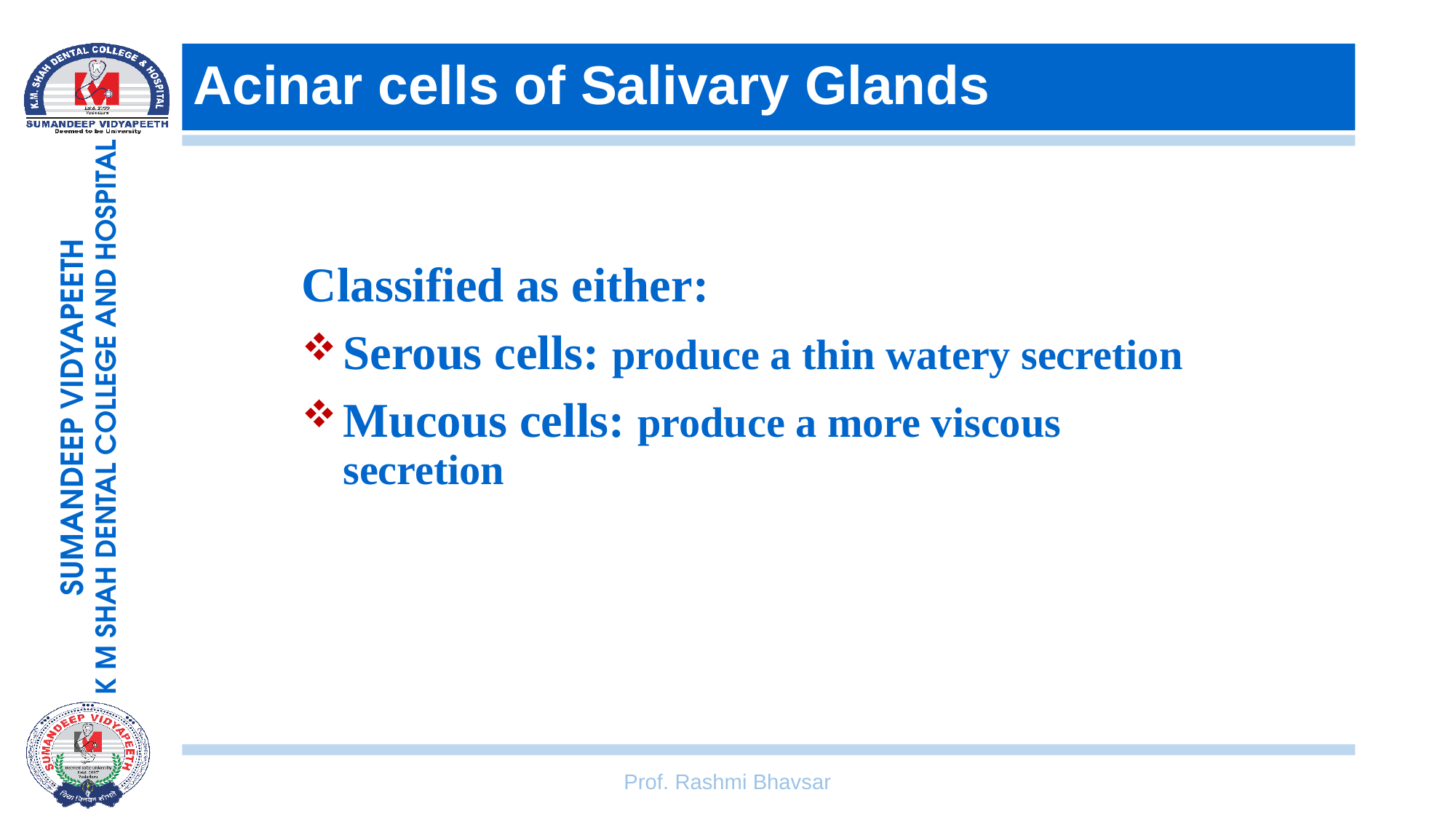

# Acinar cells of Salivary Glands
Classified as either:
Serous cells: produce a thin watery secretion
Mucous cells: produce a more viscous secretion

Prof. Rashmi Bhavsar
23